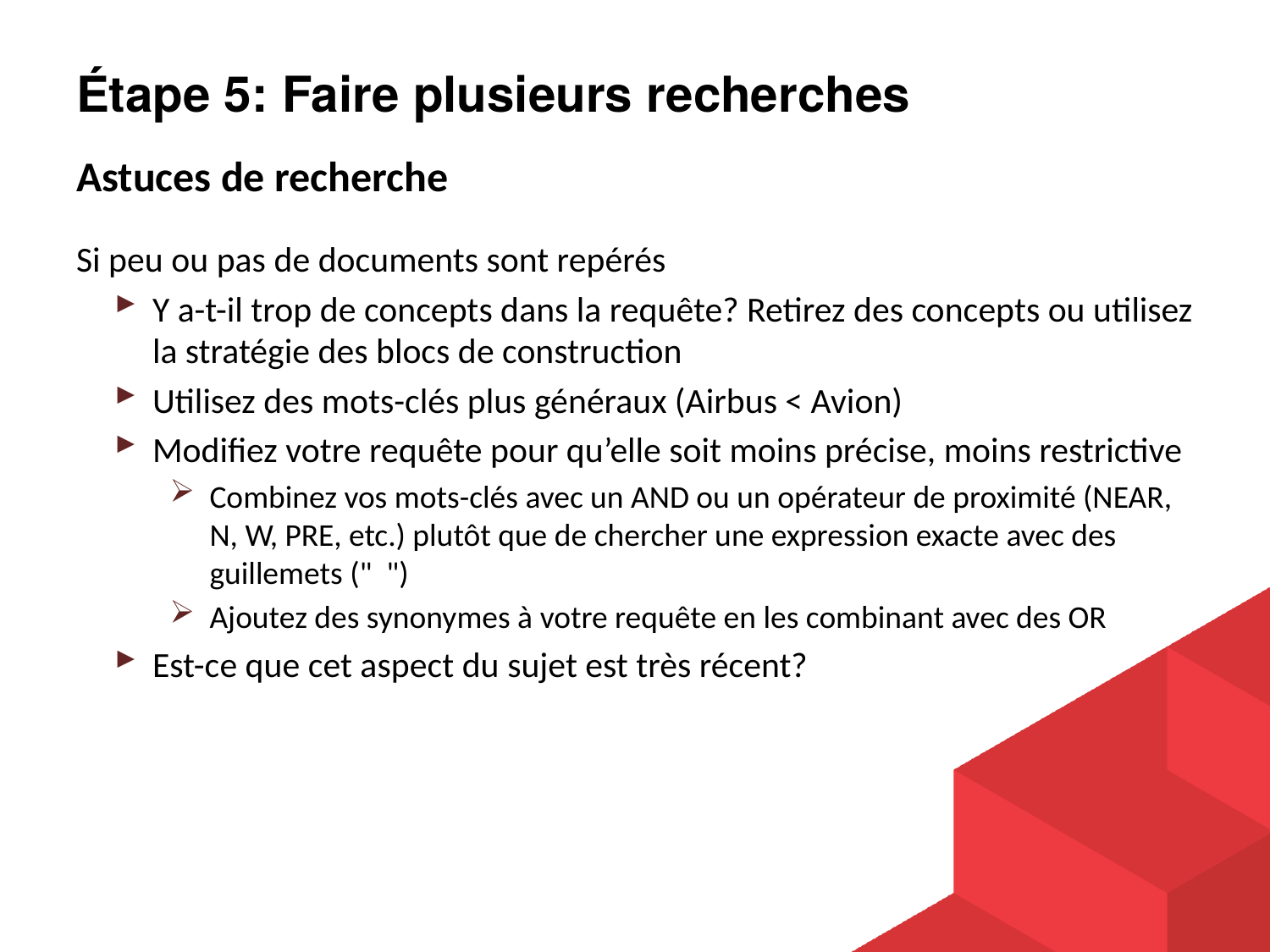

# Étape 5: Faire plusieurs recherches
Astuces de recherche

Si peu ou pas de documents sont repérés
Y a-t-il trop de concepts dans la requête? Retirez des concepts ou utilisez la stratégie des blocs de construction
Utilisez des mots-clés plus généraux (Airbus < Avion)
Modifiez votre requête pour qu’elle soit moins précise, moins restrictive
Combinez vos mots-clés avec un AND ou un opérateur de proximité (NEAR, N, W, PRE, etc.) plutôt que de chercher une expression exacte avec des guillemets ("  ")
Ajoutez des synonymes à votre requête en les combinant avec des OR
Est-ce que cet aspect du sujet est très récent?